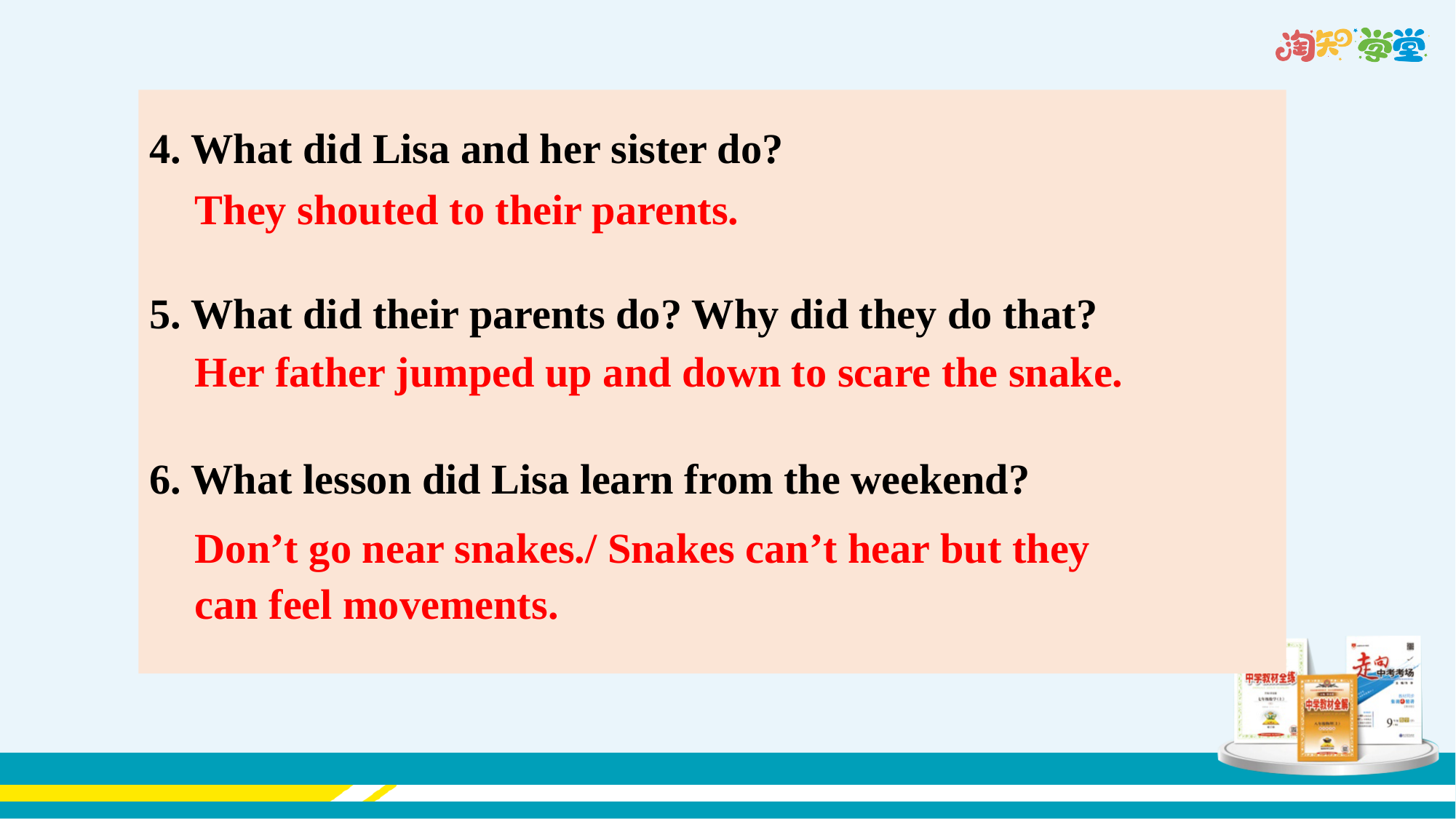

4. What did Lisa and her sister do?

5. What did their parents do? Why did they do that?

6. What lesson did Lisa learn from the weekend?

They shouted to their parents.
Her father jumped up and down to scare the snake.
Don’t go near snakes./ Snakes can’t hear but they
can feel movements.